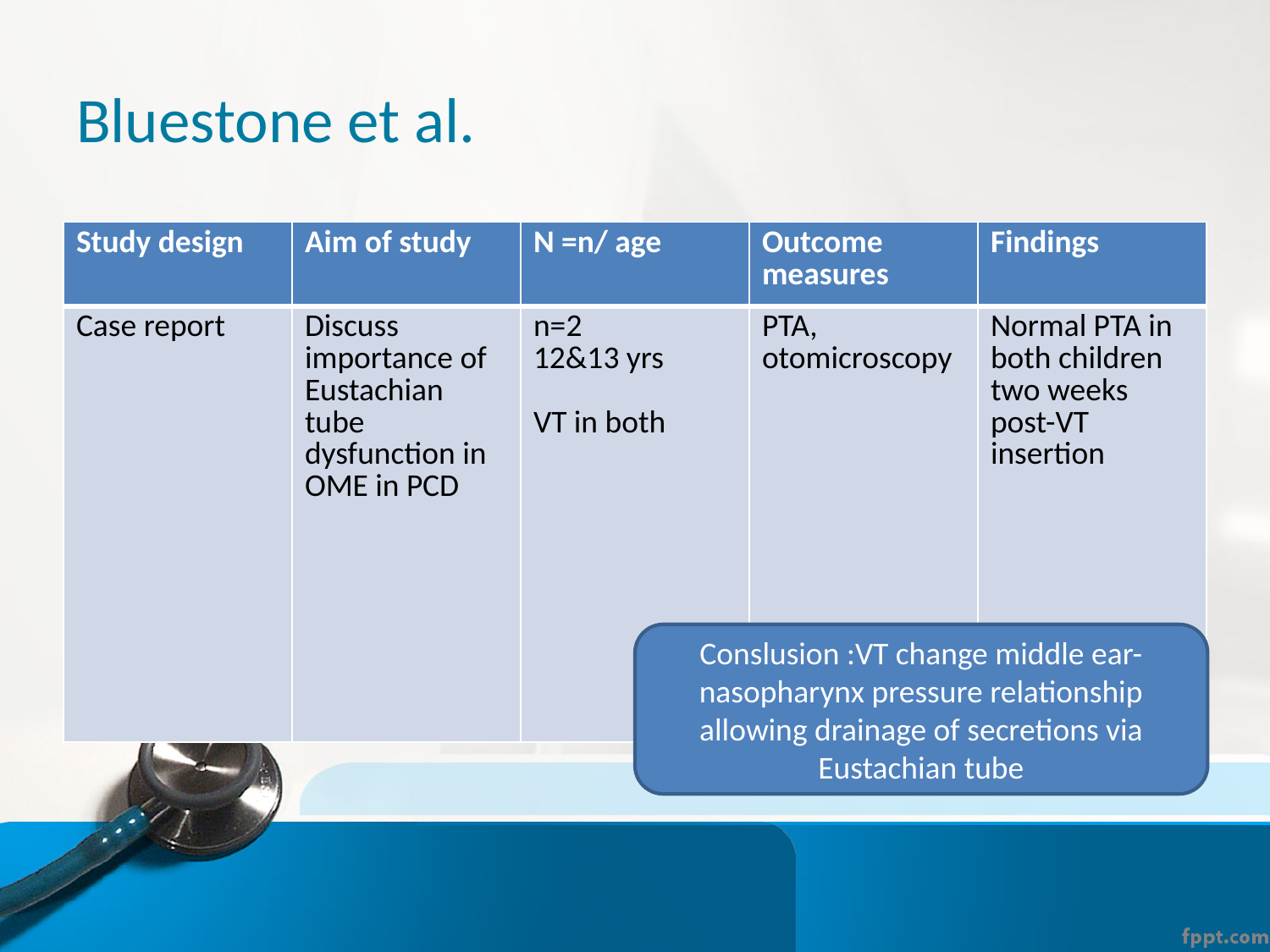

# Bluestone et al.
| Study design | Aim of study | N =n/ age | Outcome measures | Findings |
| --- | --- | --- | --- | --- |
| Case report | Discuss importance of Eustachian tube dysfunction in OME in PCD | n=2 12&13 yrs VT in both | PTA, otomicroscopy | Normal PTA in both children two weeks post-VT insertion |
Conslusion :VT change middle ear-nasopharynx pressure relationship allowing drainage of secretions via
Eustachian tube